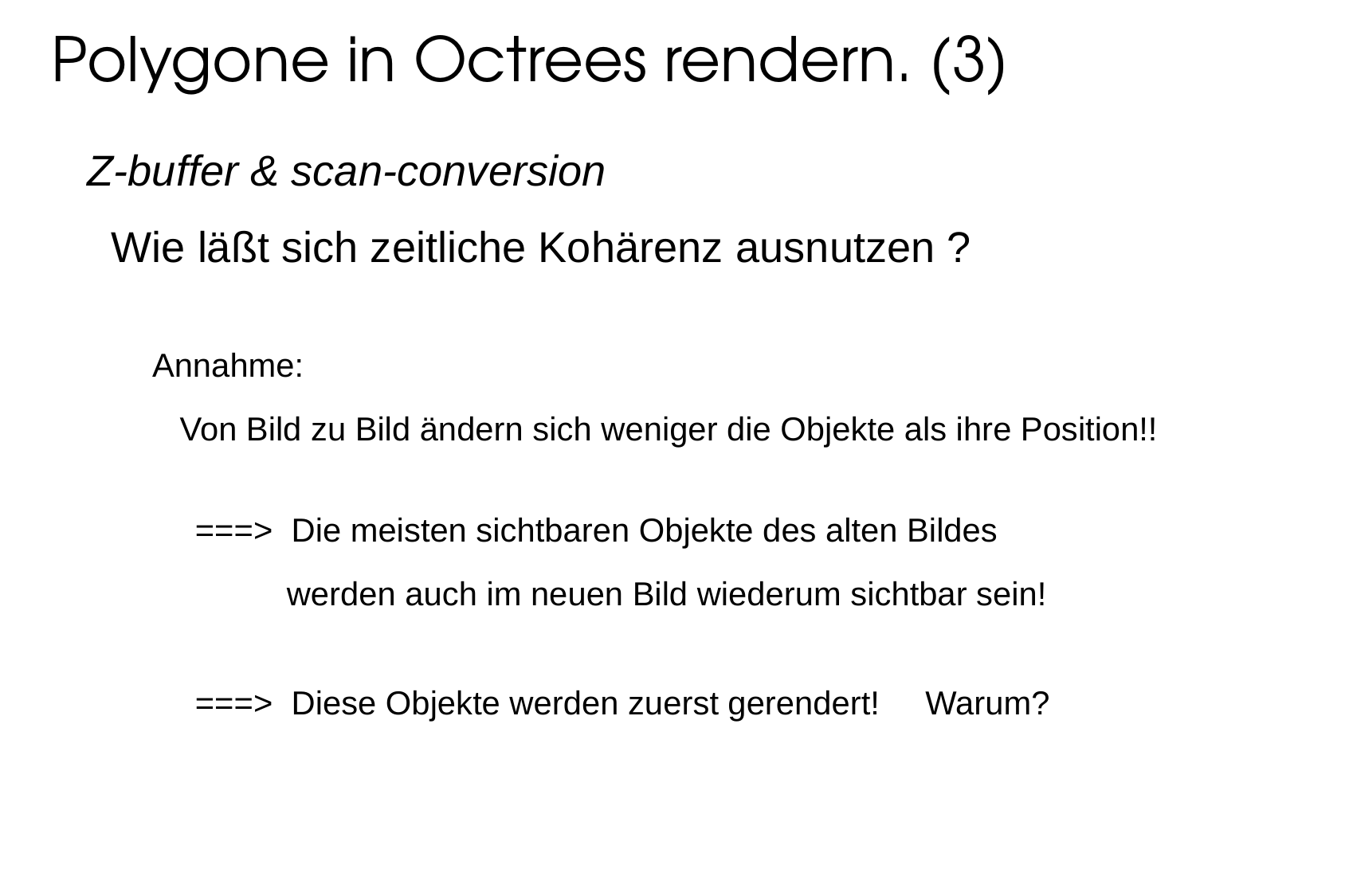

# Polygone in Octrees rendern. (3)
 Z-buffer & scan-conversion
   Wie läßt sich zeitliche Kohärenz ausnutzen ?

 Annahme:
    Von Bild zu Bild ändern sich weniger die Objekte als ihre Position!!
===>  Die meisten sichtbaren Objekte des alten Bildes
          werden auch im neuen Bild wiederum sichtbar sein!
===>  Diese Objekte werden zuerst gerendert!     Warum?